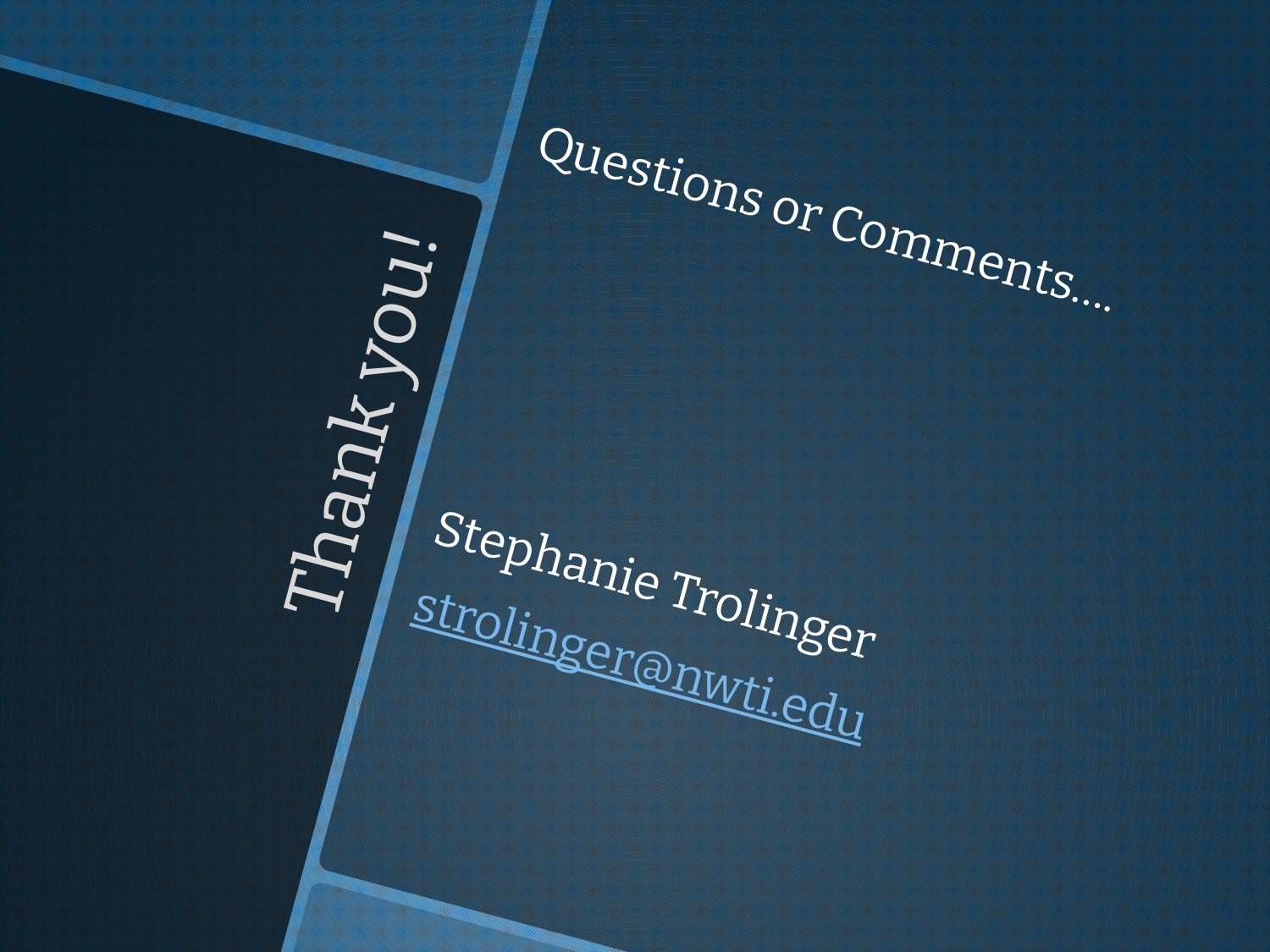

Questions or Comments….

Stephanie Trolinger
strolinger@nwti.edu

# Thank you!